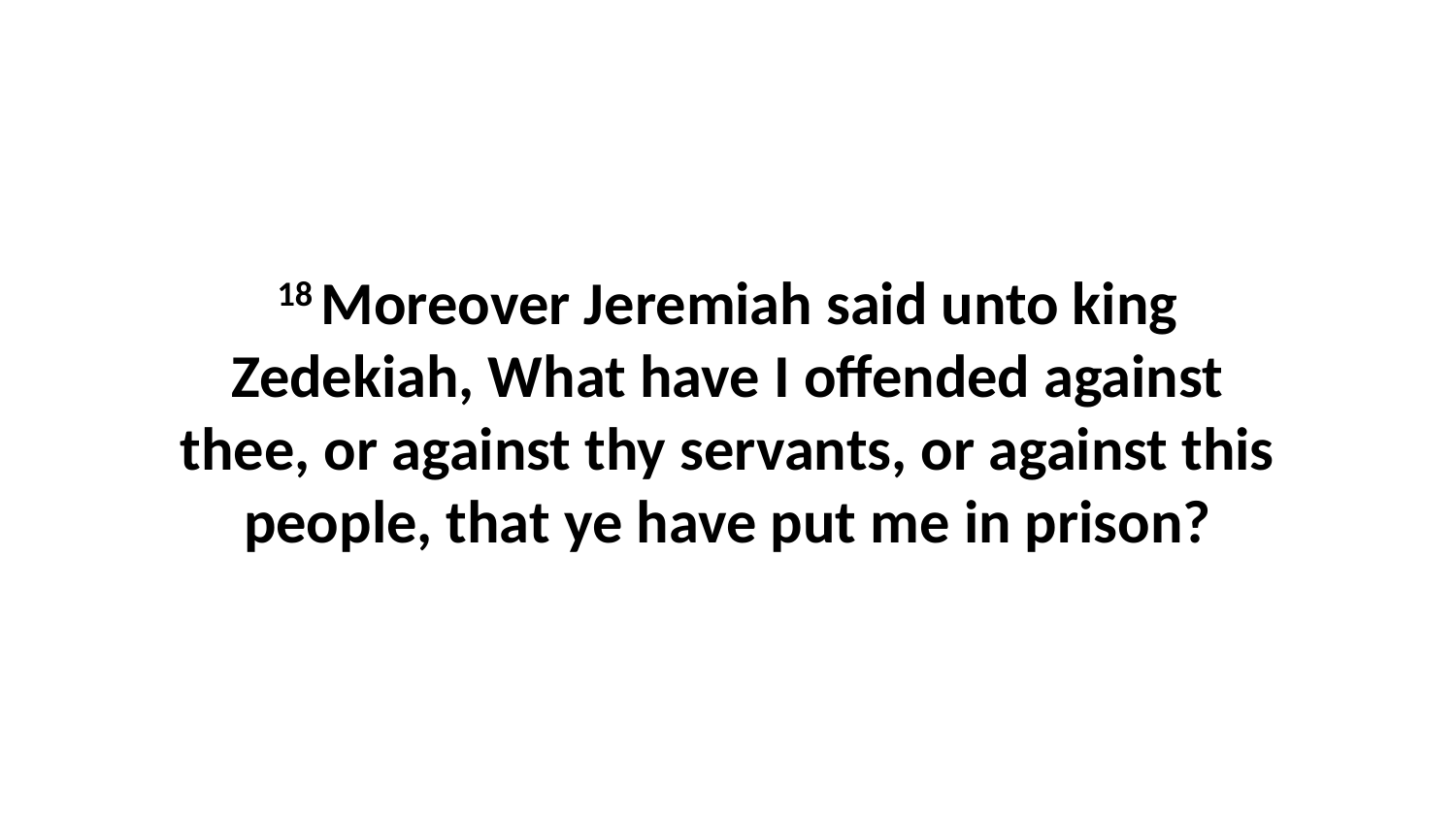

18 Moreover Jeremiah said unto king Zedekiah, What have I offended against thee, or against thy servants, or against this people, that ye have put me in prison?